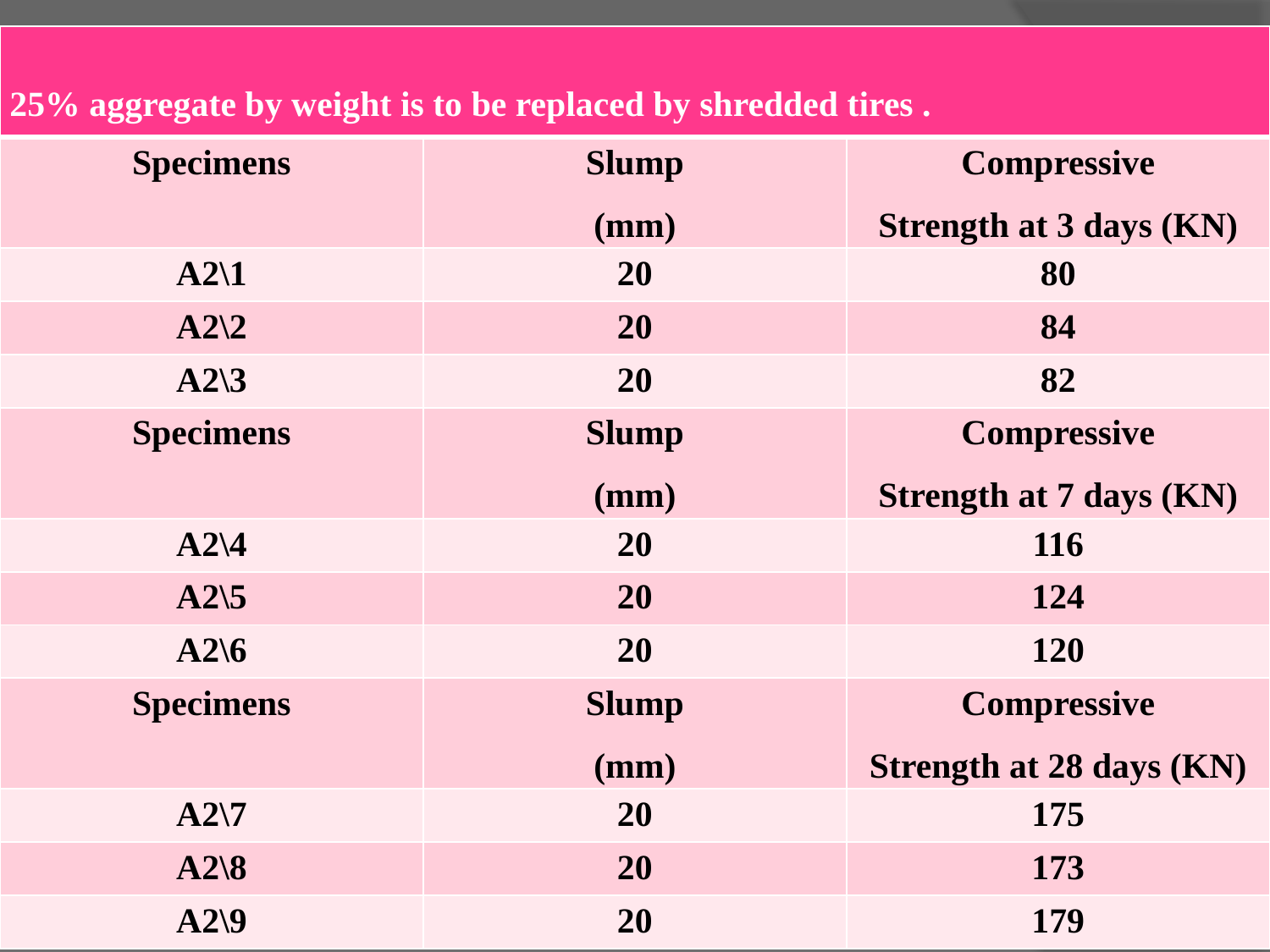

| 25% aggregate by weight is to be replaced by shredded tires . |  |  |
| --- | --- | --- |
| Specimens | Slump (mm) | Compressive Strength at 3 days (KN) |
| A2\1 | 20 | 80 |
| A2\2 | 20 | 84 |
| A2\3 | 20 | 82 |
| Specimens | Slump (mm) | Compressive Strength at 7 days (KN) |
| A2\4 | 20 | 116 |
| A2\5 | 20 | 124 |
| A2\6 | 20 | 120 |
| Specimens | Slump (mm) | Compressive Strength at 28 days (KN) |
| A2\7 | 20 | 175 |
| A2\8 | 20 | 173 |
| A2\9 | 20 | 179 |